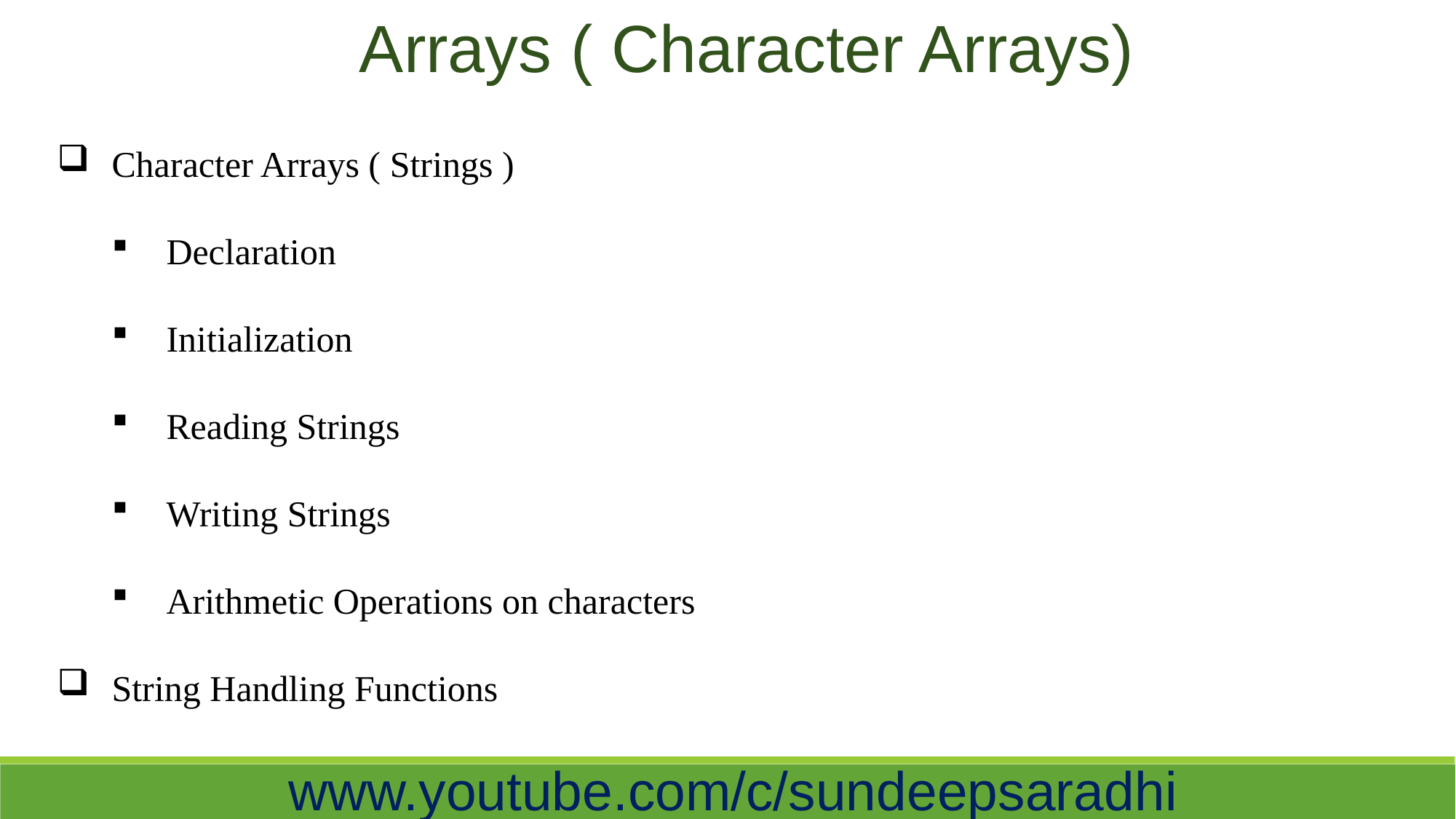

Arrays ( Character Arrays)
Character Arrays ( Strings )
Declaration
Initialization
Reading Strings
Writing Strings
Arithmetic Operations on characters
String Handling Functions
www.youtube.com/c/sundeepsaradhi